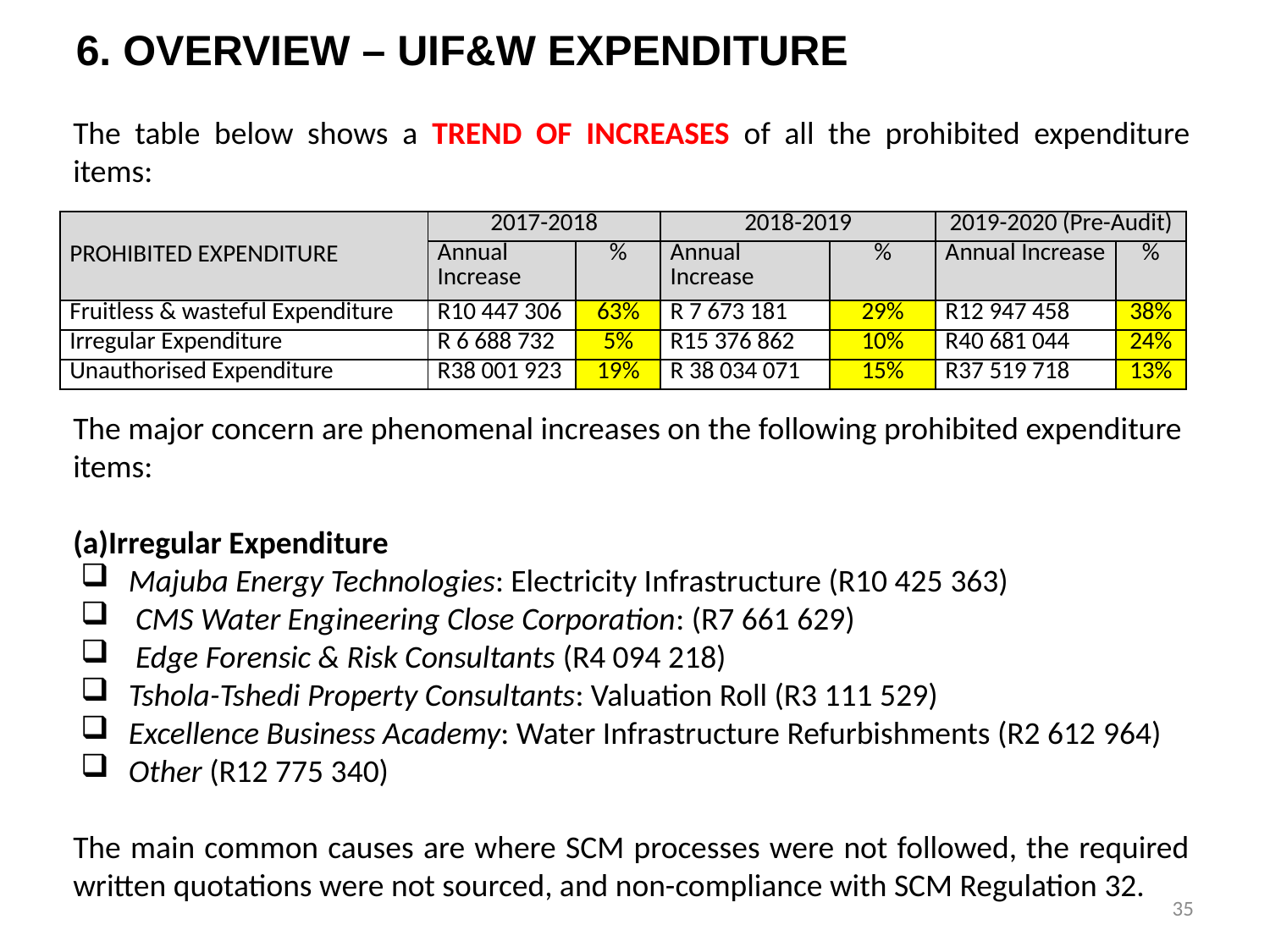

6. OVERVIEW – UIF&W EXPENDITURE
The table below shows a TREND OF INCREASES of all the prohibited expenditure items:

The major concern are phenomenal increases on the following prohibited expenditure items:
Irregular Expenditure
Majuba Energy Technologies: Electricity Infrastructure (R10 425 363)
 CMS Water Engineering Close Corporation: (R7 661 629)
 Edge Forensic & Risk Consultants (R4 094 218)
Tshola-Tshedi Property Consultants: Valuation Roll (R3 111 529)
Excellence Business Academy: Water Infrastructure Refurbishments (R2 612 964)
Other (R12 775 340)
The main common causes are where SCM processes were not followed, the required written quotations were not sourced, and non-compliance with SCM Regulation 32.

| PROHIBITED EXPENDITURE | 2017-2018 |  | 2018-2019 |  | 2019-2020 (Pre-Audit) |  |
| --- | --- | --- | --- | --- | --- | --- |
|  | Annual Increase | % | Annual Increase | % | Annual Increase | % |
| Fruitless & wasteful Expenditure | R10 447 306 | 63% | R 7 673 181 | 29% | R12 947 458 | 38% |
| Irregular Expenditure | R 6 688 732 | 5% | R15 376 862 | 10% | R40 681 044 | 24% |
| Unauthorised Expenditure | R38 001 923 | 19% | R 38 034 071 | 15% | R37 519 718 | 13% |
35